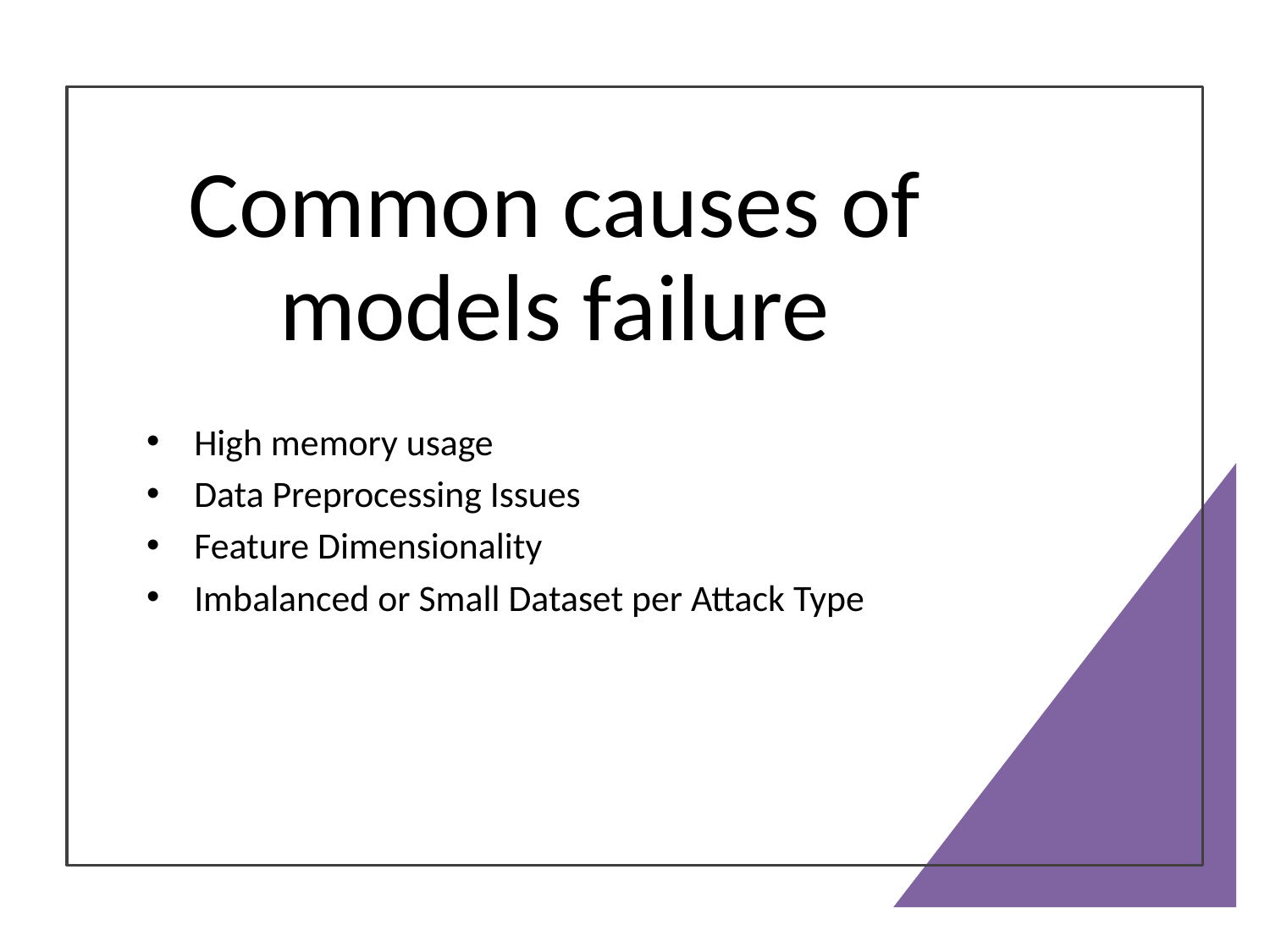

# Common causes of models failure
High memory usage
Data Preprocessing Issues
Feature Dimensionality
Imbalanced or Small Dataset per Attack Type